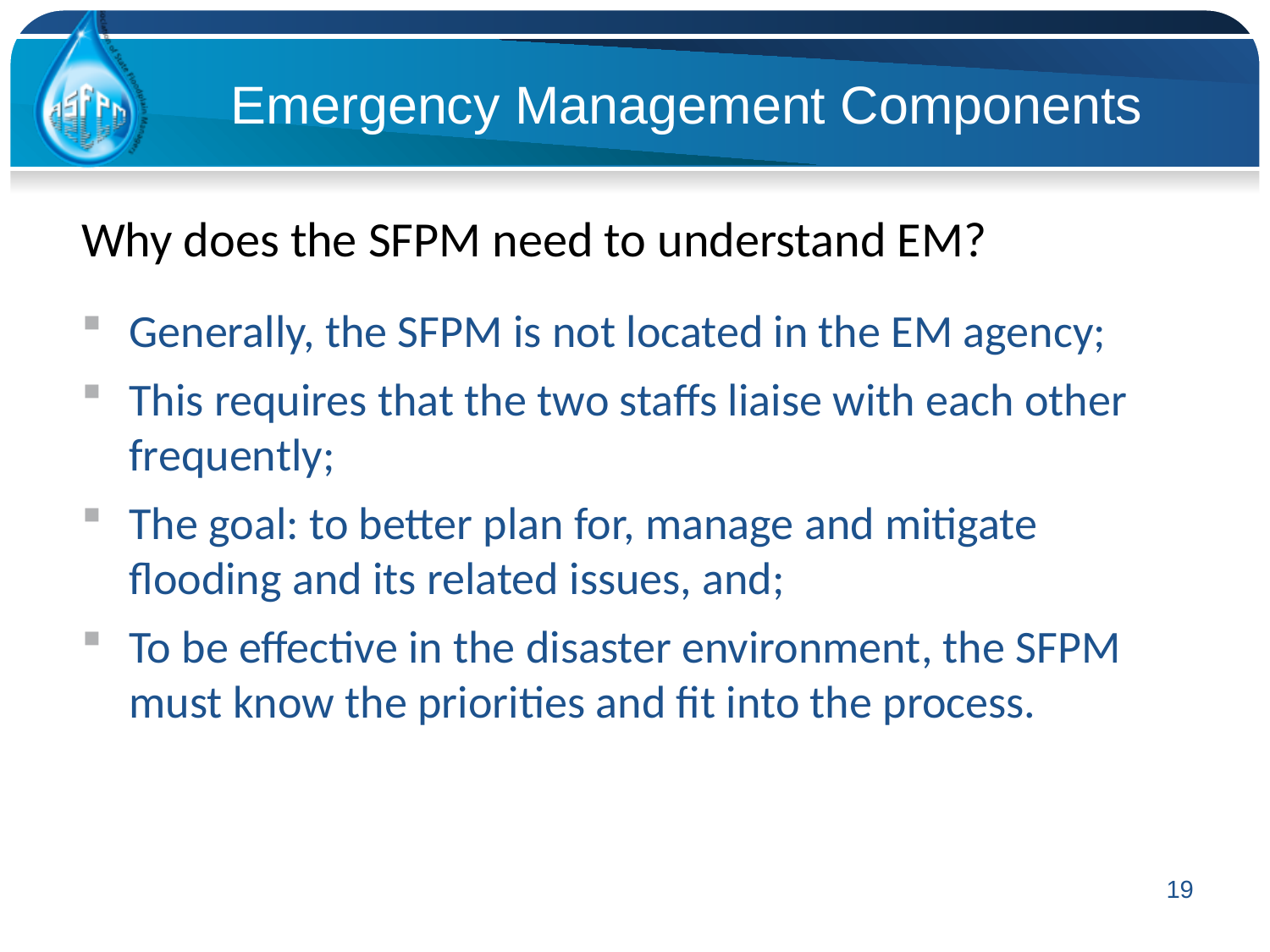

Emergency Management Components

Why does the SFPM need to understand EM?

Generally, the SFPM is not located in the EM agency;
This requires that the two staffs liaise with each other frequently;
The goal: to better plan for, manage and mitigate flooding and its related issues, and;
To be effective in the disaster environment, the SFPM must know the priorities and fit into the process.

19